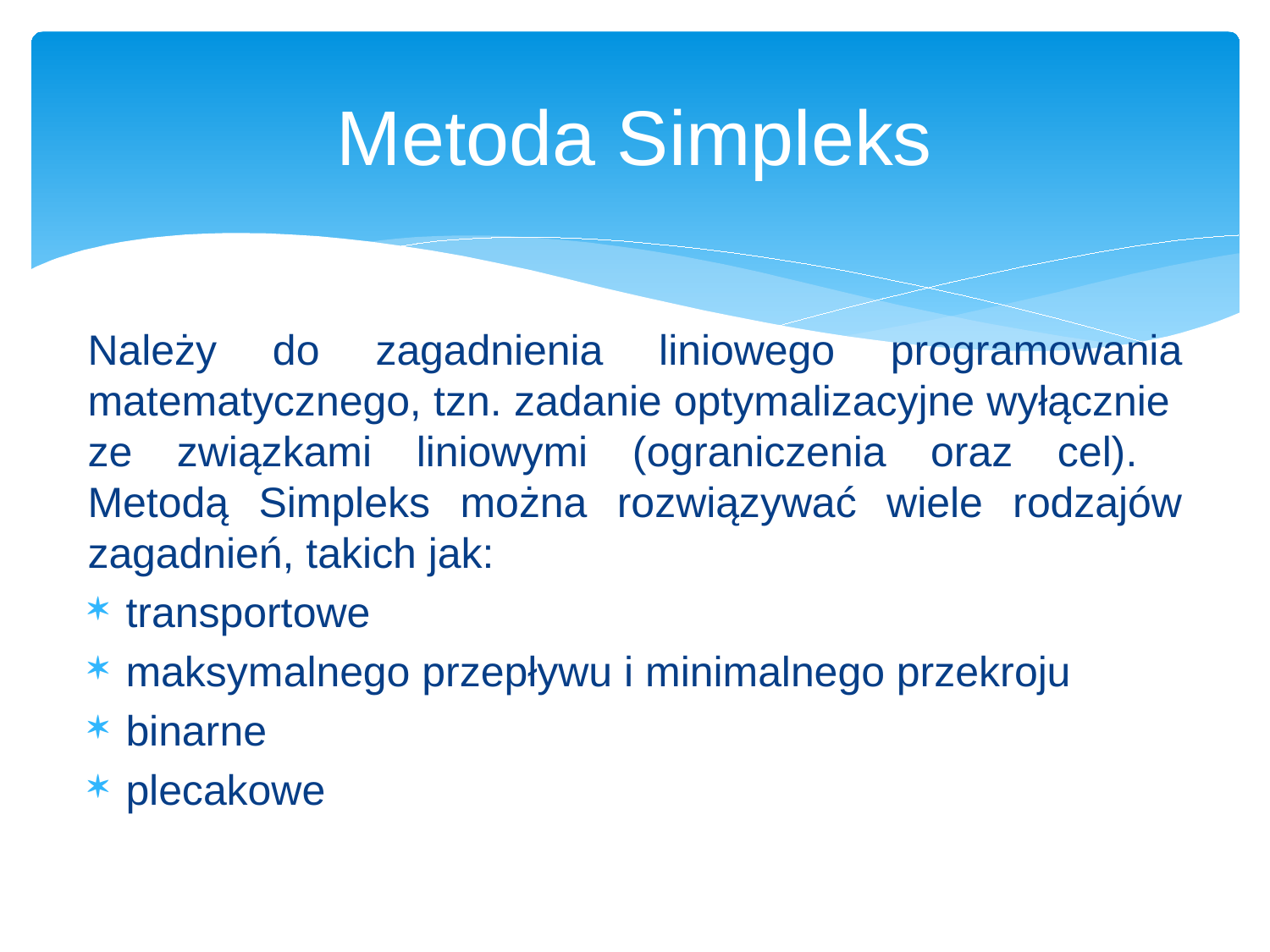

# Metoda Simpleks
Należy do zagadnienia liniowego programowania matematycznego, tzn. zadanie optymalizacyjne wyłącznie
ze związkami liniowymi (ograniczenia oraz cel).
Metodą Simpleks można rozwiązywać wiele rodzajów zagadnień, takich jak:
transportowe
maksymalnego przepływu i minimalnego przekroju
binarne
plecakowe